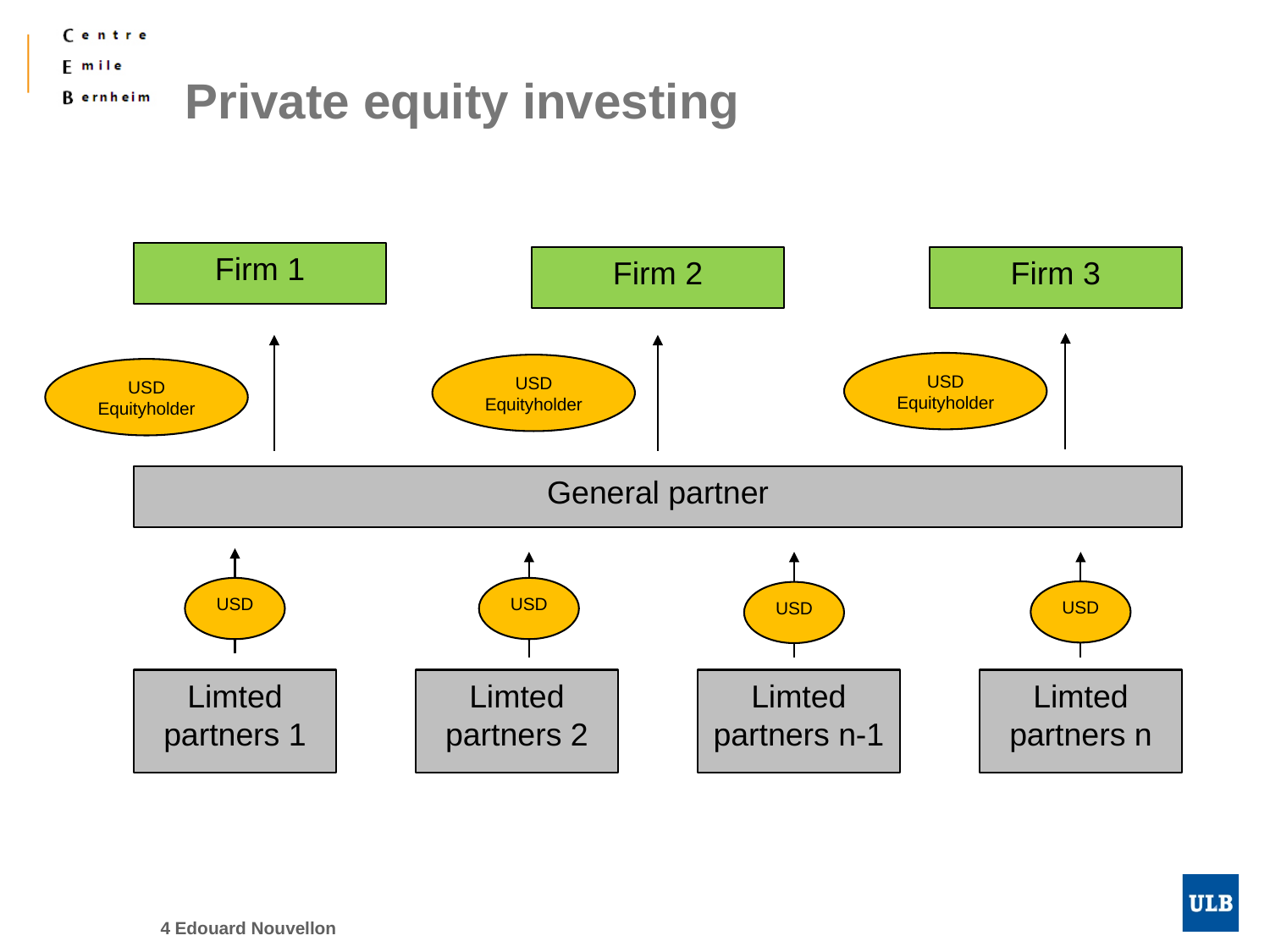

# Private equity investing
Firm 1
Firm 2
Firm 3
USD
Equityholder
USD
Equityholder
USD
Equityholder
General partner
USD
USD
USD
USD
Limted partners n-1
Limted partners n
Limted partners 1

Limted partners 2
4 Edouard Nouvellon